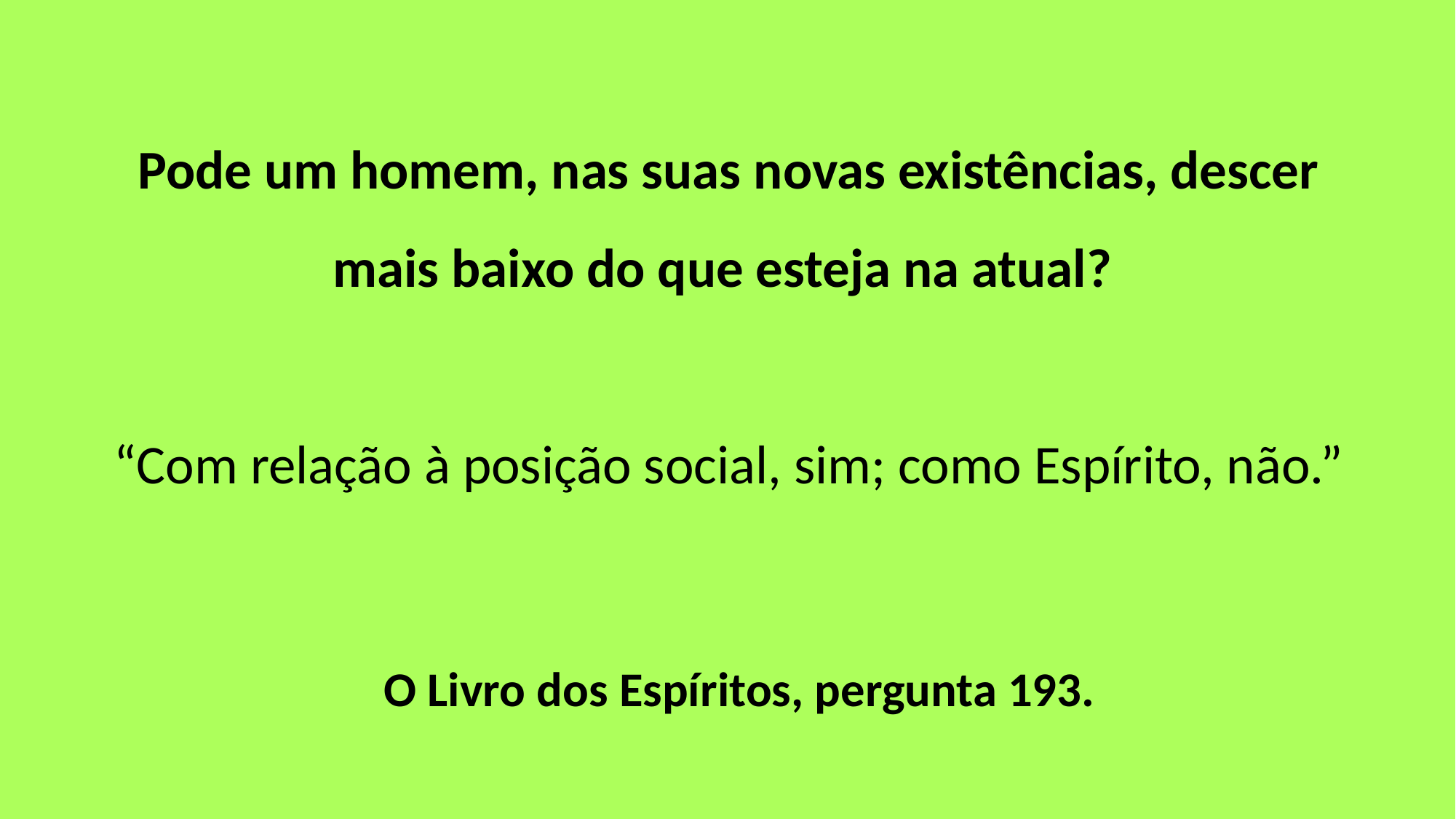

Pode um homem, nas suas novas existências, descer mais baixo do que esteja na atual?
“Com relação à posição social, sim; como Espírito, não.”
O Livro dos Espíritos, pergunta 193.